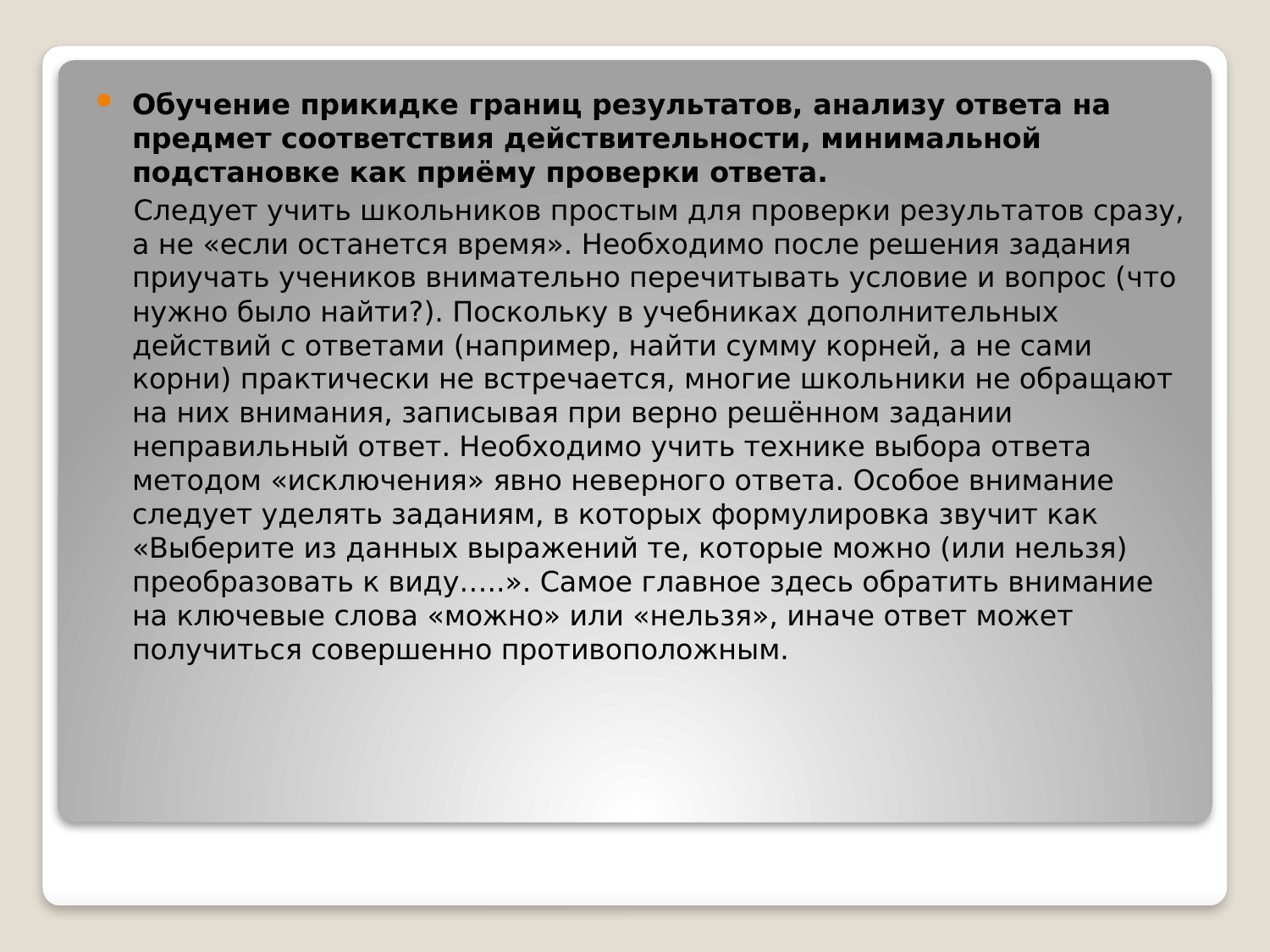

Обучение прикидке границ результатов, анализу ответа на предмет соответствия действительности, минимальной подстановке как приёму проверки ответа.
    Следует учить школьников простым для проверки результатов сразу, а не «если останется время». Необходимо после решения задания приучать учеников внимательно перечитывать условие и вопрос (что нужно было найти?). Поскольку в учебниках дополнительных действий с ответами (например, найти сумму корней, а не сами корни) практически не встречается, многие школьники не обращают на них внимания, записывая при верно решённом задании неправильный ответ. Необходимо учить технике выбора ответа методом «исключения» явно неверного ответа. Особое внимание следует уделять заданиям, в которых формулировка звучит как «Выберите из данных выражений те, которые можно (или нельзя) преобразовать к виду…..». Самое главное здесь обратить внимание на ключевые слова «можно» или «нельзя», иначе ответ может получиться совершенно противоположным.

#